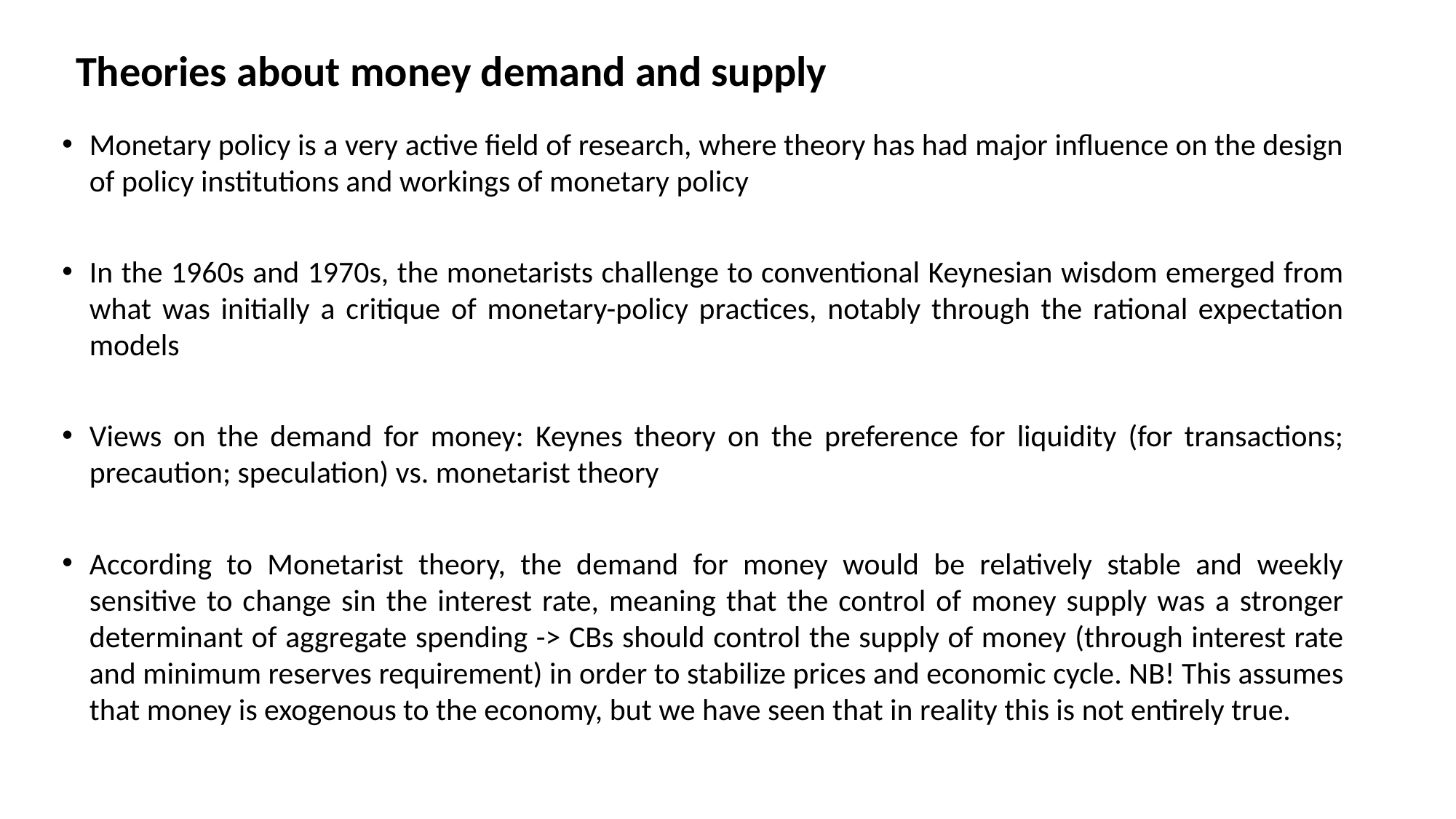

# Theories about money demand and supply
Monetary policy is a very active field of research, where theory has had major influence on the design of policy institutions and workings of monetary policy

In the 1960s and 1970s, the monetarists challenge to conventional Keynesian wisdom emerged from what was initially a critique of monetary-policy practices, notably through the rational expectation models

Views on the demand for money: Keynes theory on the preference for liquidity (for transactions; precaution; speculation) vs. monetarist theory

According to Monetarist theory, the demand for money would be relatively stable and weekly sensitive to change sin the interest rate, meaning that the control of money supply was a stronger determinant of aggregate spending -> CBs should control the supply of money (through interest rate and minimum reserves requirement) in order to stabilize prices and economic cycle. NB! This assumes that money is exogenous to the economy, but we have seen that in reality this is not entirely true.